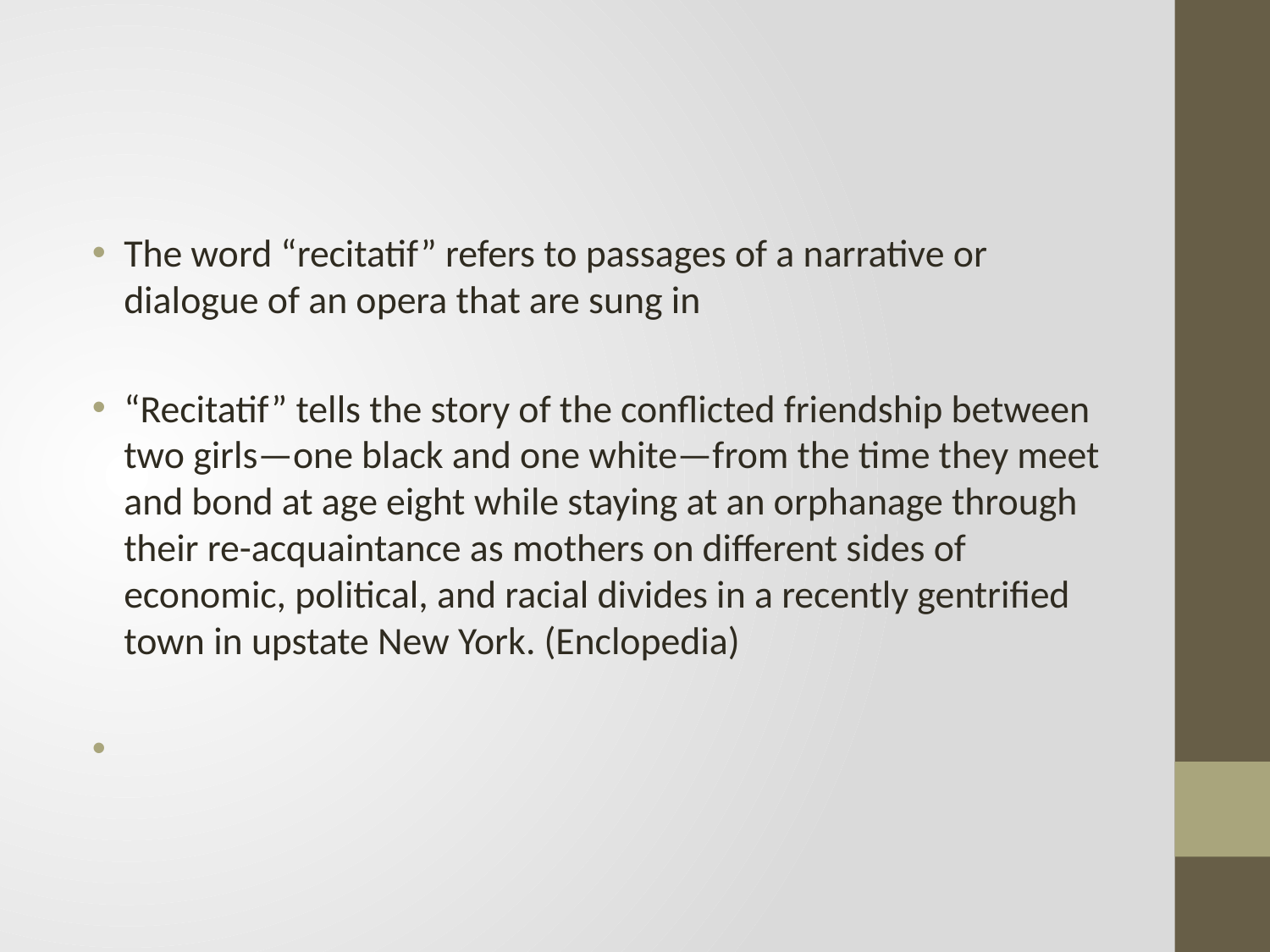

#
The word “recitatif” refers to passages of a narrative or dialogue of an opera that are sung in

“Recitatif” tells the story of the conflicted friendship between two girls—one black and one white—from the time they meet and bond at age eight while staying at an orphanage through their re-acquaintance as mothers on different sides of economic, political, and racial divides in a recently gentrified town in upstate New York. (Enclopedia)